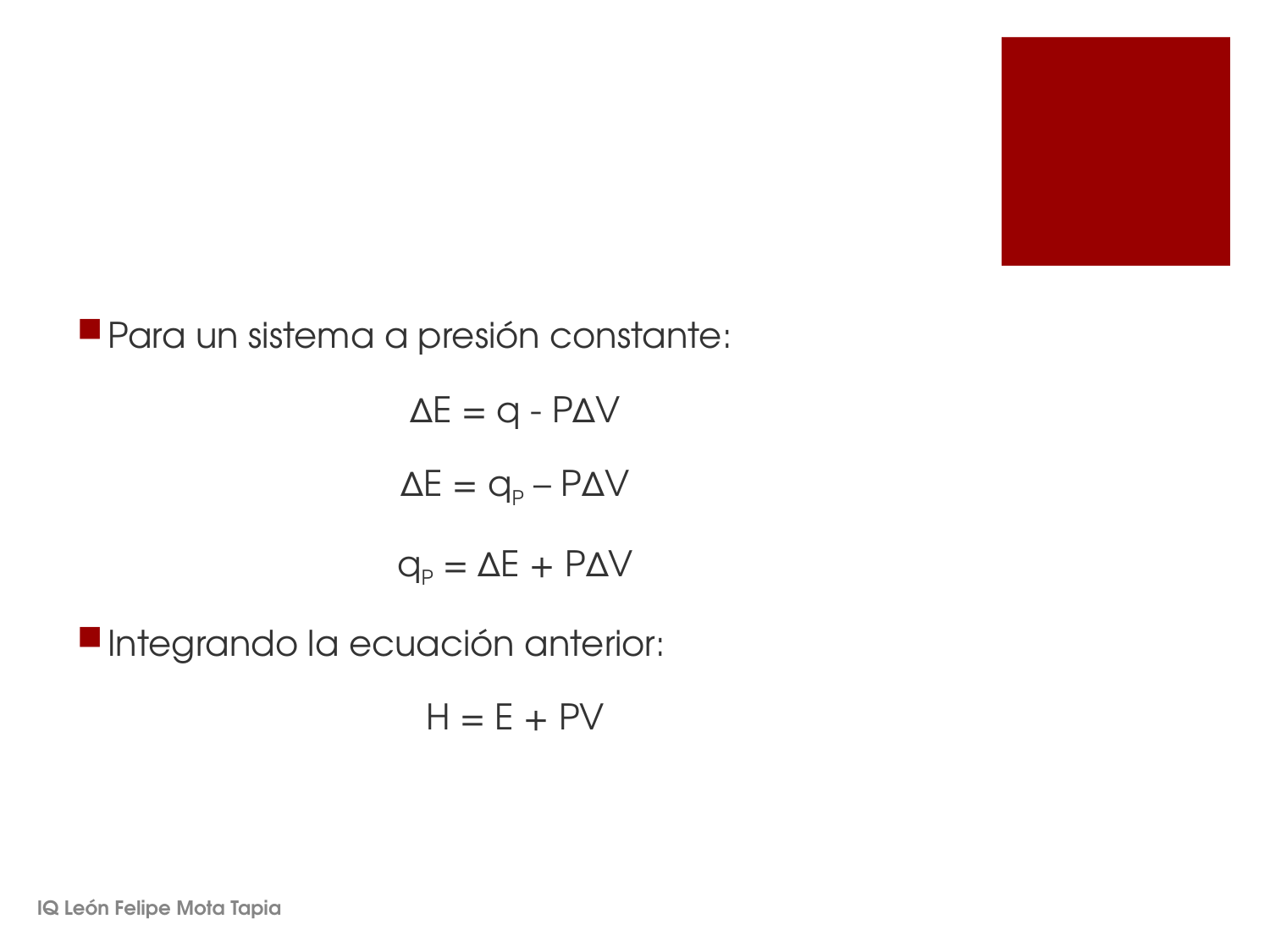

#
Para un sistema a presión constante:
ΔE = q - PΔV
ΔE = qP – PΔV
qP = ΔE + PΔV
Integrando la ecuación anterior:
H = E + PV

IQ León Felipe Mota Tapia